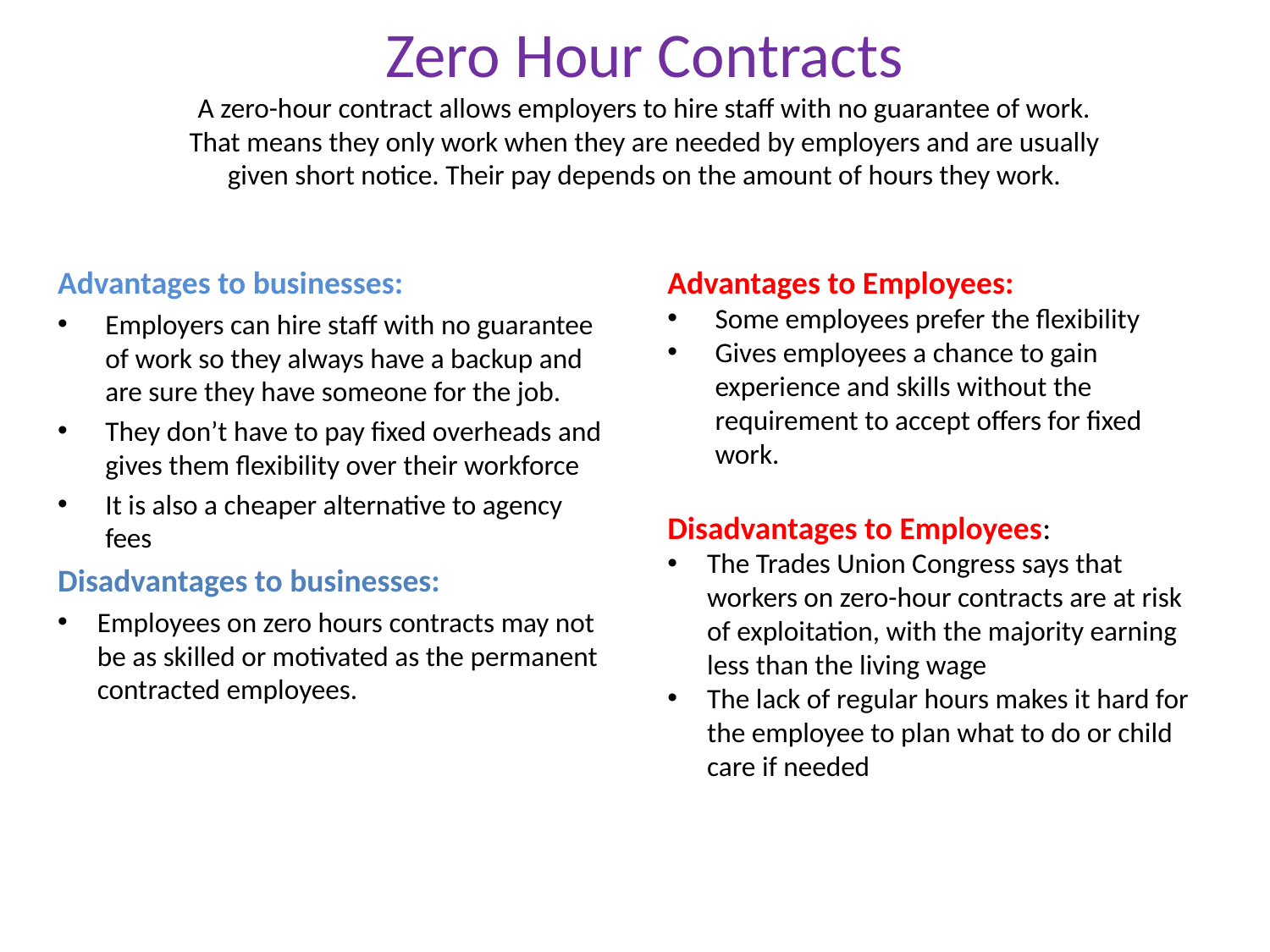

# Zero Hour Contracts A zero-hour contract allows employers to hire staff with no guarantee of work. That means they only work when they are needed by employers and are usually given short notice. Their pay depends on the amount of hours they work.
Advantages to businesses:
Employers can hire staff with no guarantee of work so they always have a backup and are sure they have someone for the job.
They don’t have to pay fixed overheads and gives them flexibility over their workforce
It is also a cheaper alternative to agency fees
Disadvantages to businesses:
Employees on zero hours contracts may not be as skilled or motivated as the permanent contracted employees.

Advantages to Employees:
Some employees prefer the flexibility
Gives employees a chance to gain experience and skills without the requirement to accept offers for fixed work.

Disadvantages to Employees:
The Trades Union Congress says that workers on zero-hour contracts are at risk of exploitation, with the majority earning less than the living wage
The lack of regular hours makes it hard for the employee to plan what to do or child care if needed